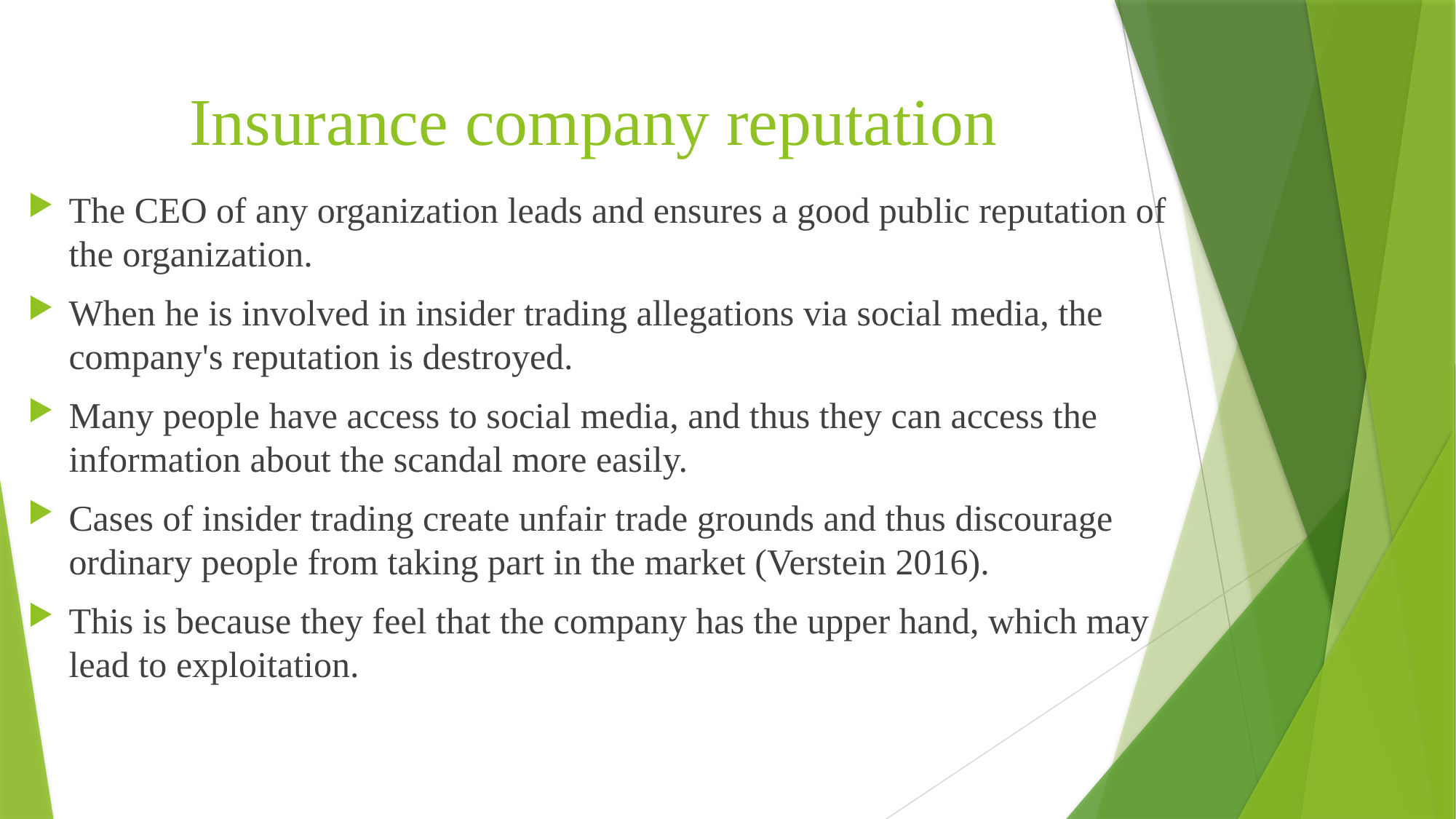

# Insurance company reputation
The CEO of any organization leads and ensures a good public reputation of the organization.
When he is involved in insider trading allegations via social media, the company's reputation is destroyed.
Many people have access to social media, and thus they can access the information about the scandal more easily.
Cases of insider trading create unfair trade grounds and thus discourage ordinary people from taking part in the market (Verstein 2016).
This is because they feel that the company has the upper hand, which may lead to exploitation.